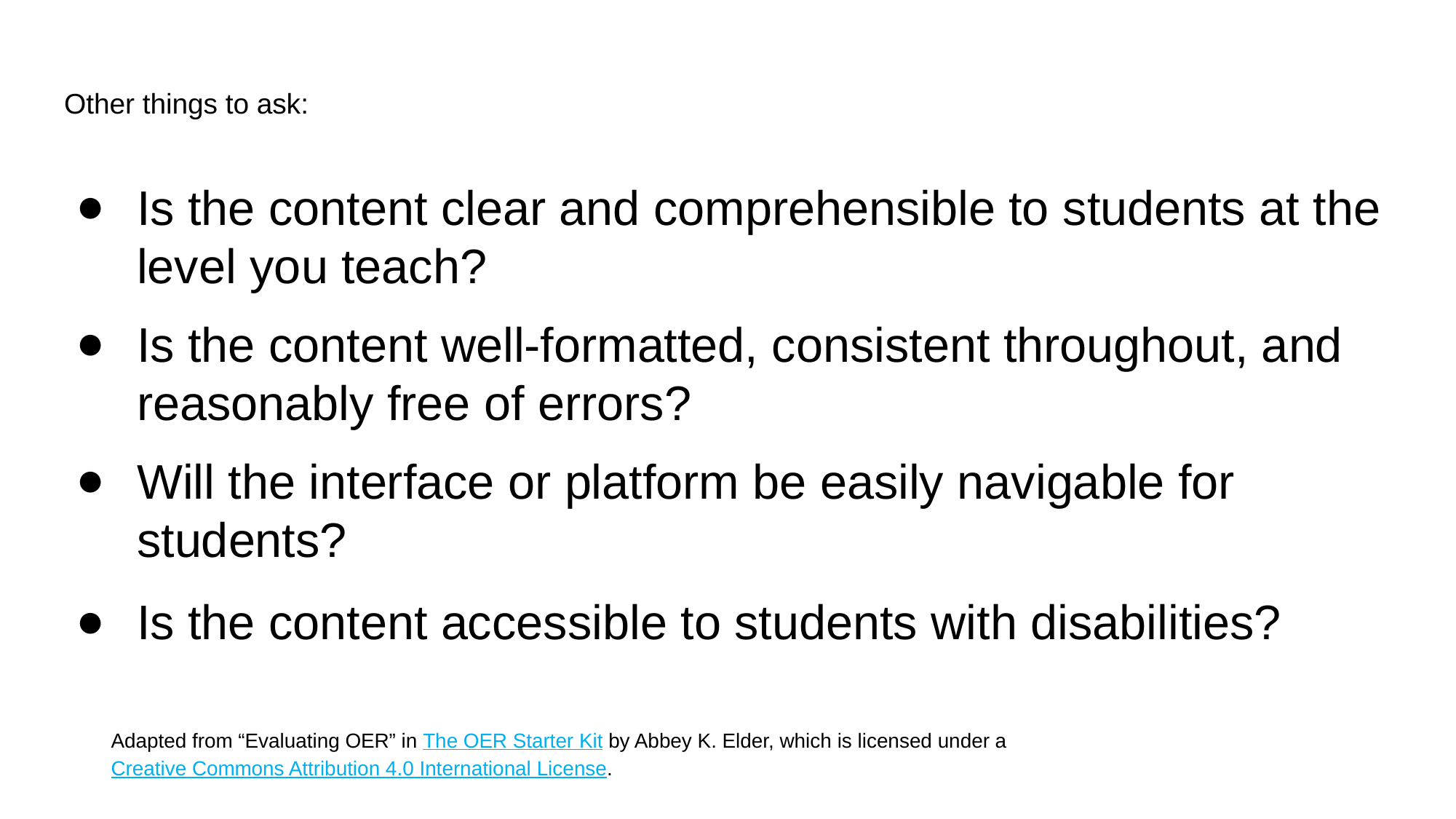

# Other things to ask:
Is the content clear and comprehensible to students at the level you teach?
Is the content well-formatted, consistent throughout, and reasonably free of errors?
Will the interface or platform be easily navigable for students?
Is the content accessible to students with disabilities?
Adapted from “Evaluating OER” in The OER Starter Kit by Abbey K. Elder, which is licensed under a Creative Commons Attribution 4.0 International License.